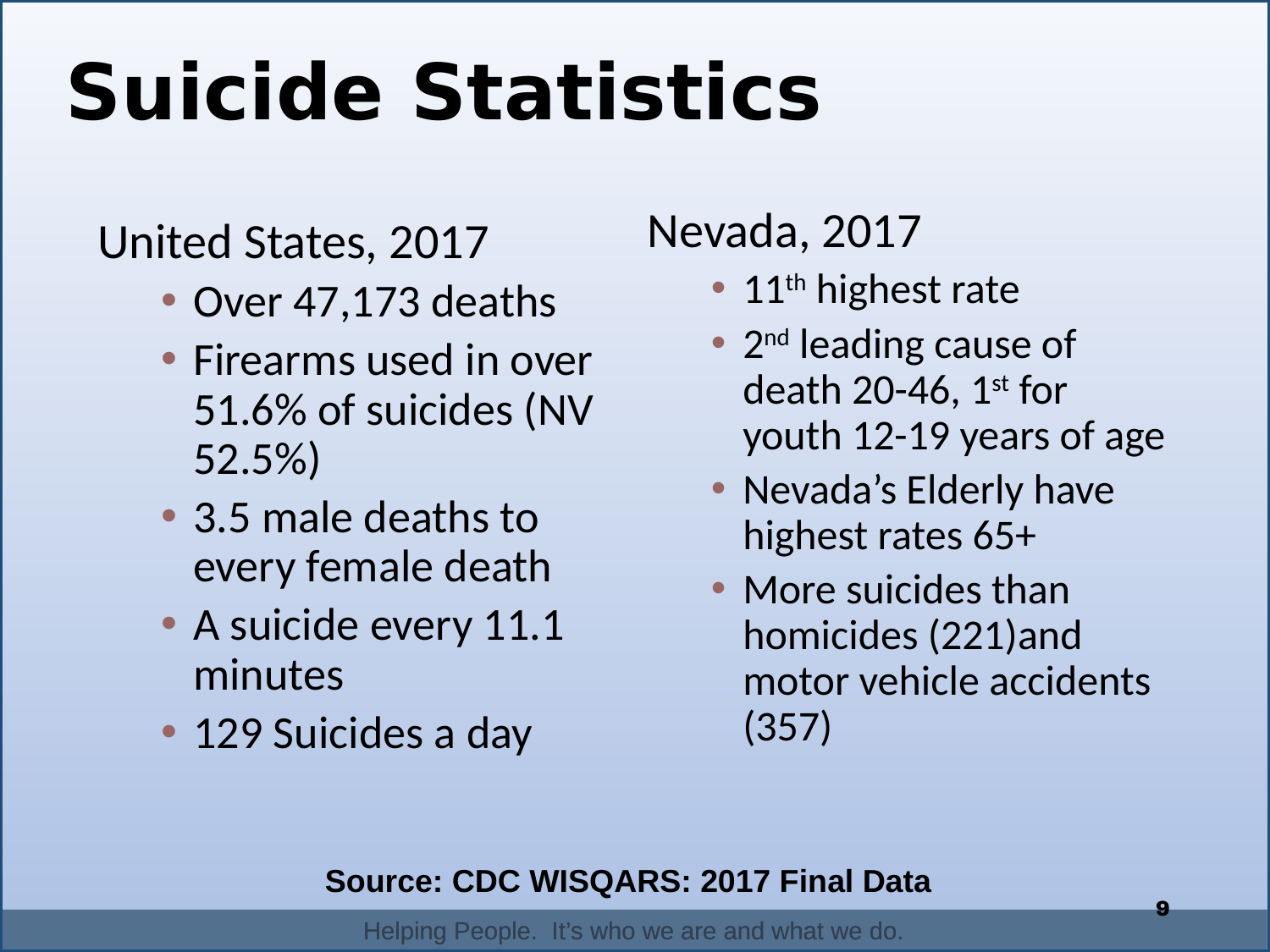

# Suicide Statistics
Nevada, 2017
11th highest rate
2nd leading cause of death 20-46, 1st for youth 12-19 years of age
Nevada’s Elderly have highest rates 65+
More suicides than homicides (221)and motor vehicle accidents  (357)
United States, 2017
Over 47,173 deaths
Firearms used in over 51.6% of suicides (NV 52.5%)
3.5 male deaths to every female death
A suicide every 11.1 minutes
129 Suicides a day
Source: CDC WISQARS: 2017 Final Data
9